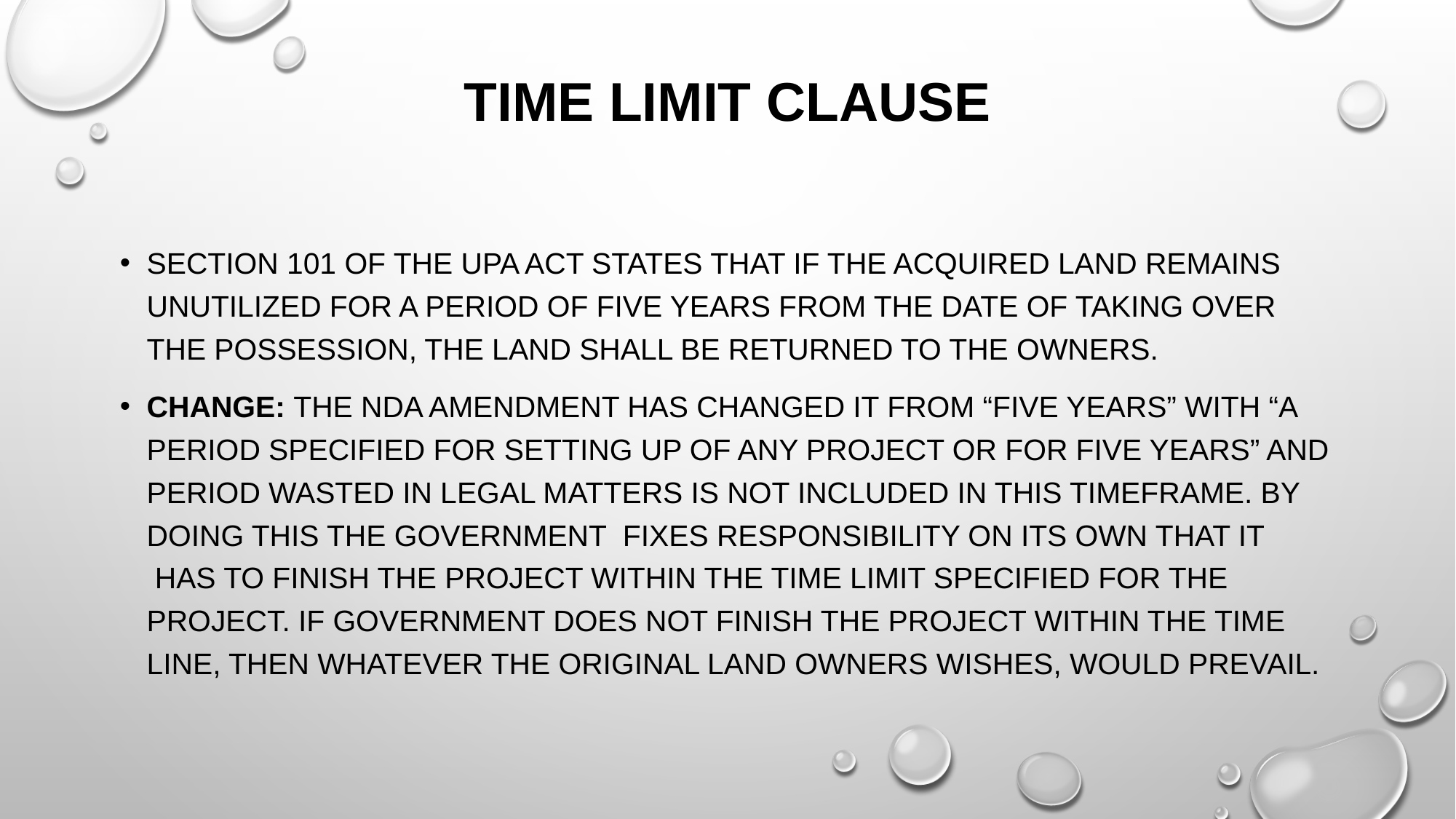

# Time Limit Clause
Section 101 of the UPA Act states that if the acquired land remains unutilized for a period of five years from the date of taking over the possession, the land shall be returned to the owners.
Change: The NDA amendment has changed it from “five years” with “a period specified for setting up of any project or for five years” and period wasted in legal matters is not included in this timeframe. By doing this the Government  fixes responsibility on its own that it  has to finish the project within the time limit specified for the project. If Government does not finish the project within the time line, then whatever the original land owners wishes, would prevail.